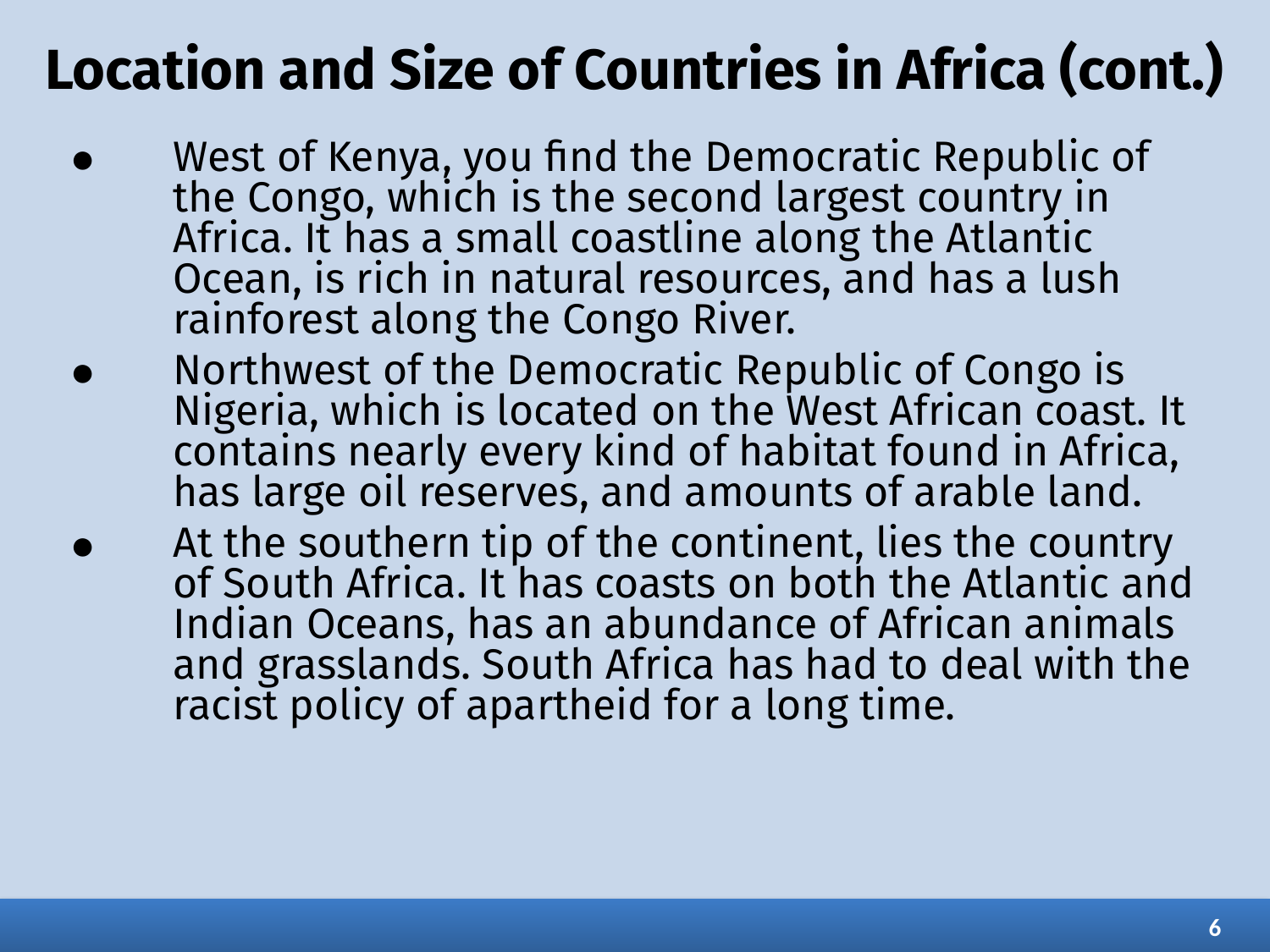

# Location and Size of Countries in Africa (cont.)
West of Kenya, you find the Democratic Republic of the Congo, which is the second largest country in Africa. It has a small coastline along the Atlantic Ocean, is rich in natural resources, and has a lush rainforest along the Congo River.
Northwest of the Democratic Republic of Congo is Nigeria, which is located on the West African coast. It contains nearly every kind of habitat found in Africa, has large oil reserves, and amounts of arable land.
At the southern tip of the continent, lies the country of South Africa. It has coasts on both the Atlantic and Indian Oceans, has an abundance of African animals and grasslands. South Africa has had to deal with the racist policy of apartheid for a long time.
6